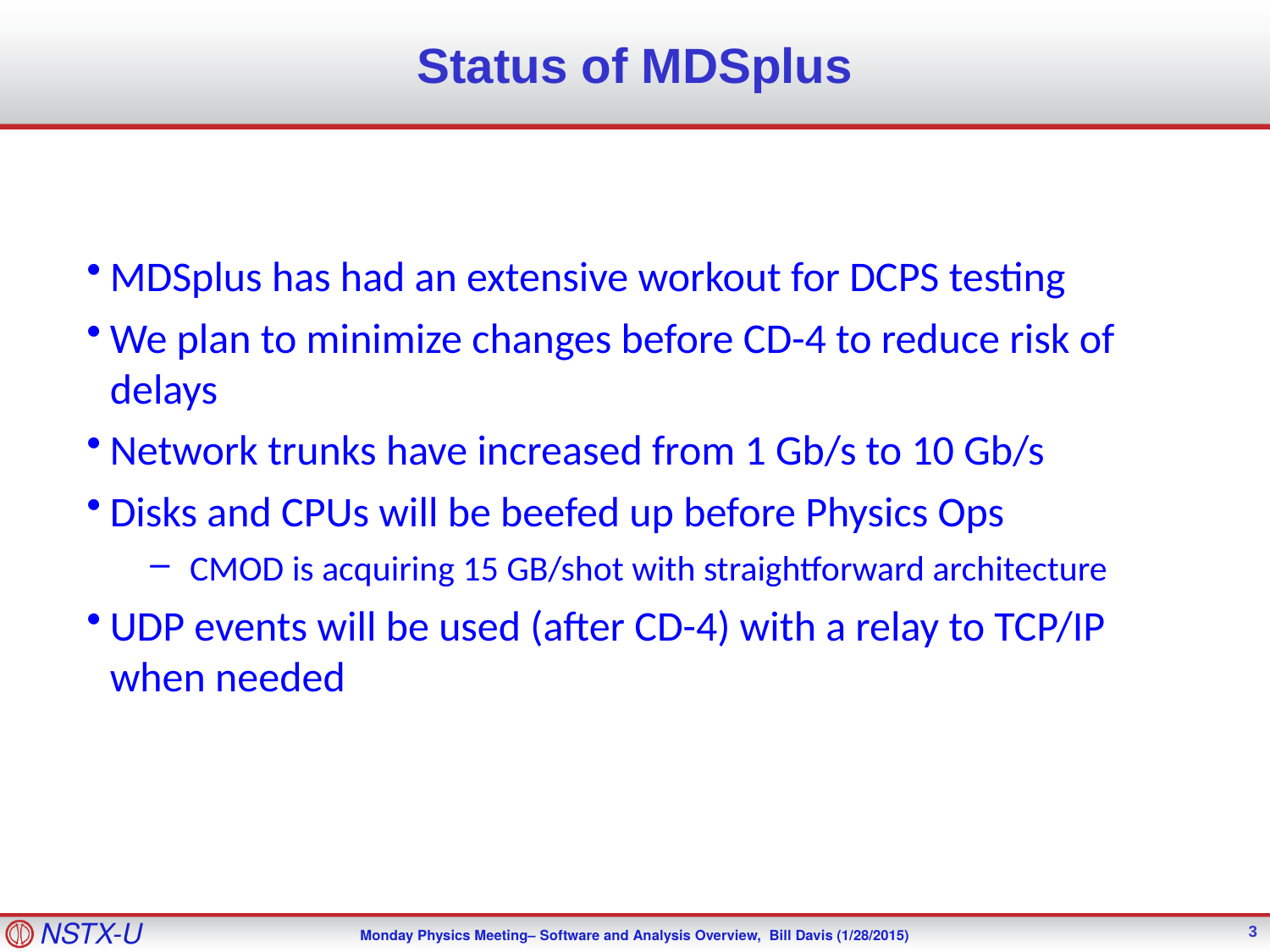

Status of MDSplus
MDSplus has had an extensive workout for DCPS testing
We plan to minimize changes before CD-4 to reduce risk of delays
Network trunks have increased from 1 Gb/s to 10 Gb/s
Disks and CPUs will be beefed up before Physics Ops
CMOD is acquiring 15 GB/shot with straightforward architecture
UDP events will be used (after CD-4) with a relay to TCP/IP when needed

3